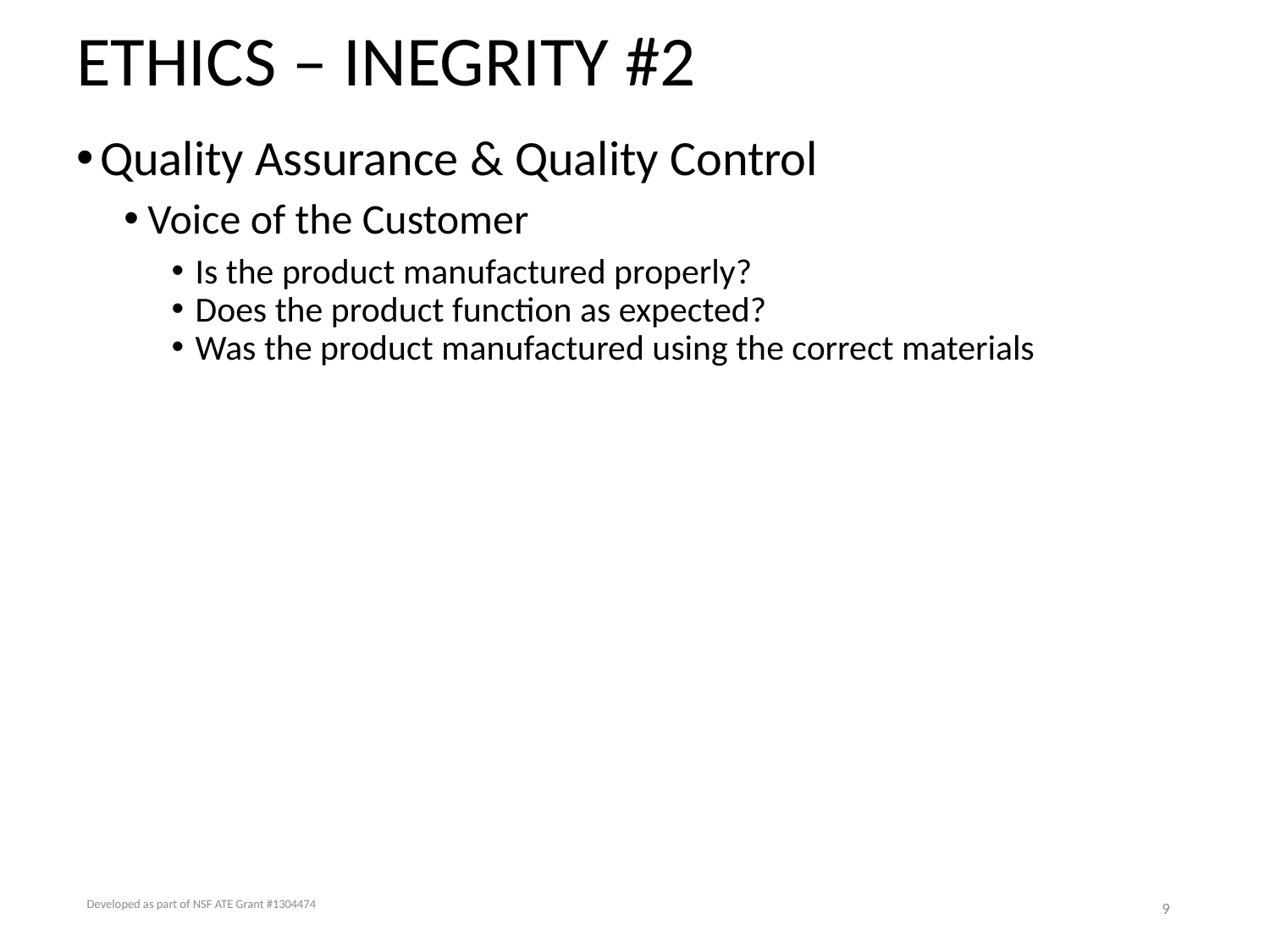

# ETHICS – INEGRITY #2
Quality Assurance & Quality Control
Voice of the Customer
Is the product manufactured properly?
Does the product function as expected?
Was the product manufactured using the correct materials
Developed as part of NSF ATE Grant #1304474
9